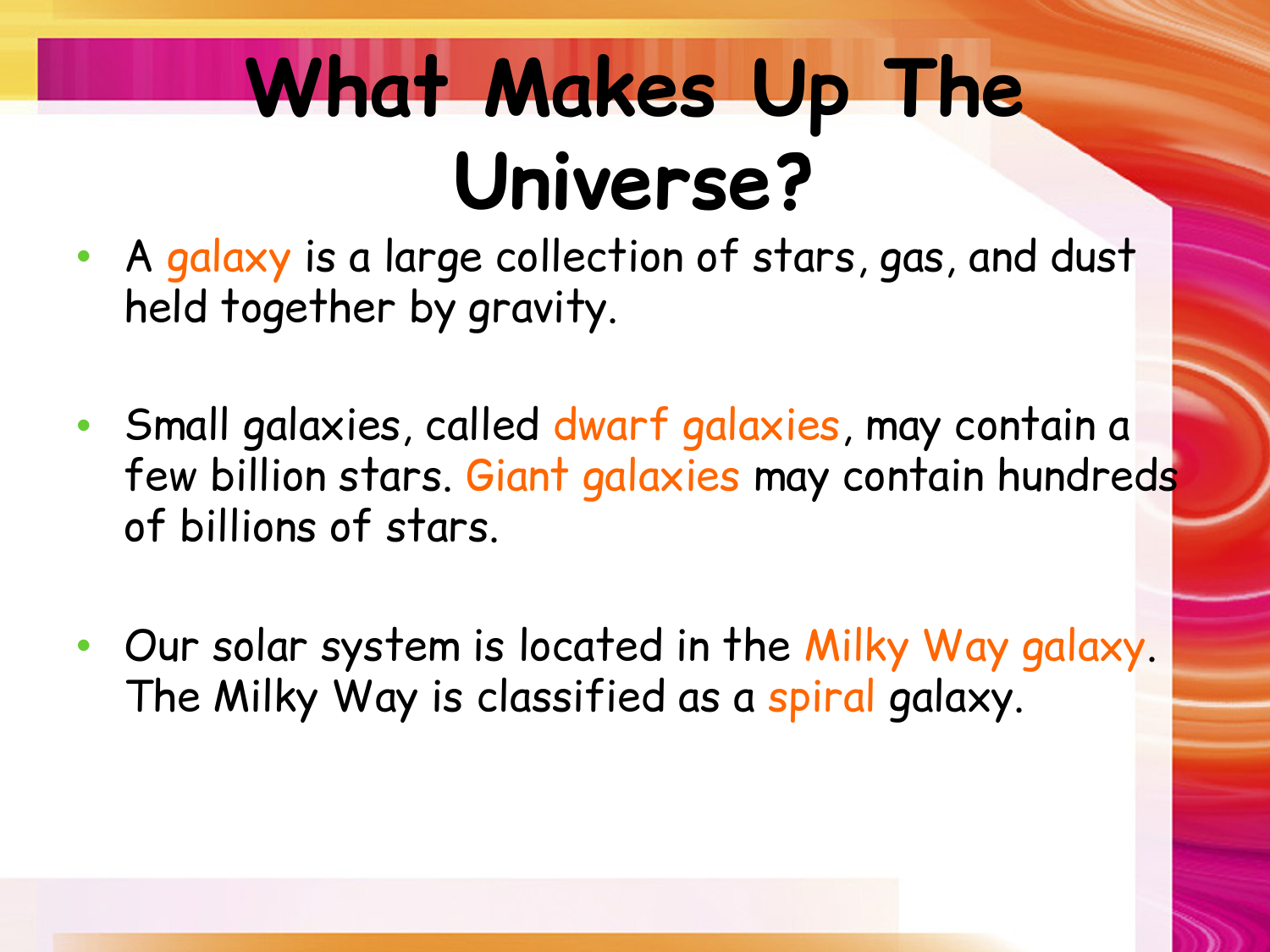

# What Makes Up The Universe?
A galaxy is a large collection of stars, gas, and dust held together by gravity.

Small galaxies, called dwarf galaxies, may contain a few billion stars. Giant galaxies may contain hundreds of billions of stars.

Our solar system is located in the Milky Way galaxy. The Milky Way is classified as a spiral galaxy.